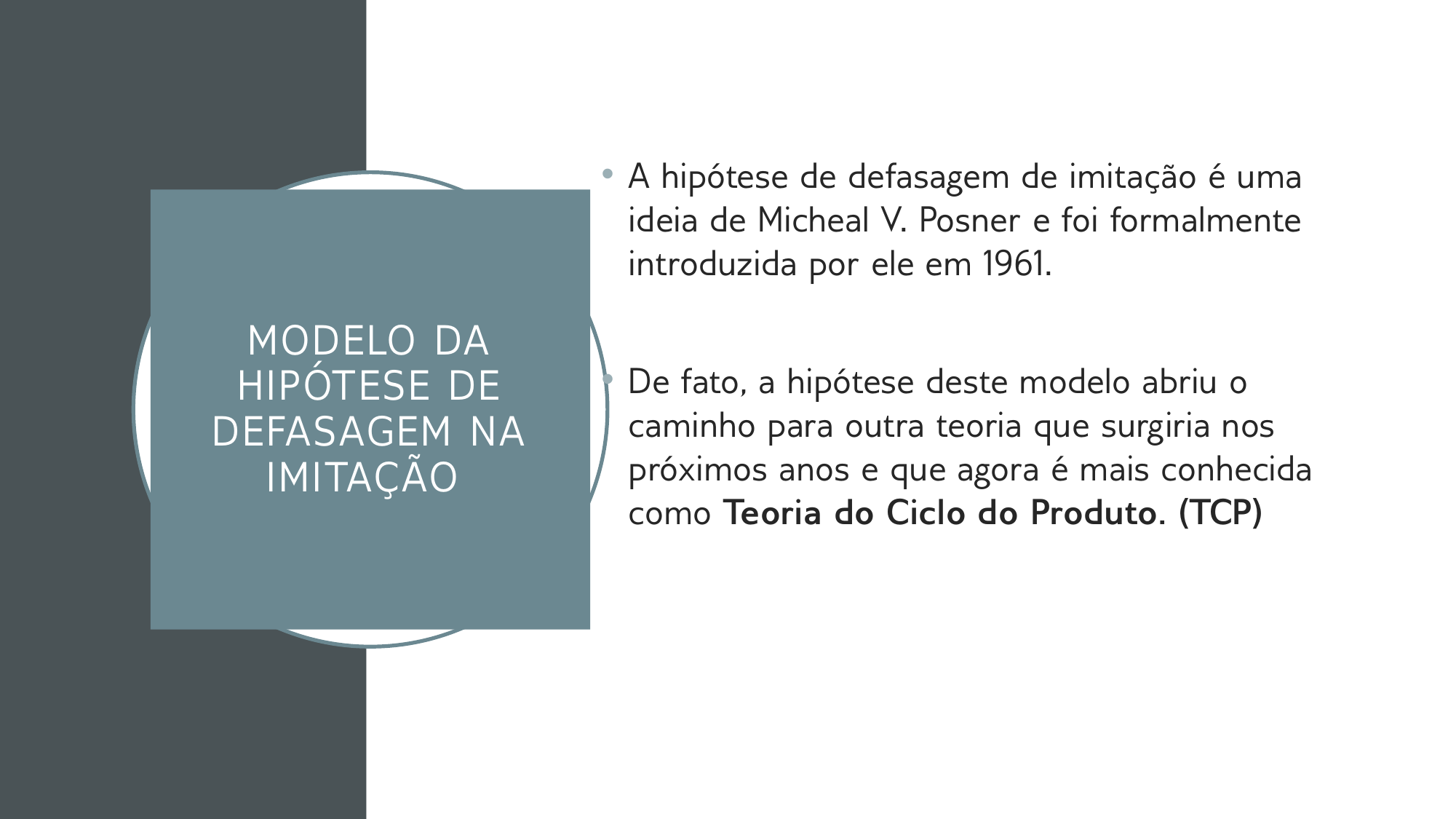

A hipótese de defasagem de imitação é uma ideia de Micheal V. Posner e foi formalmente introduzida por ele em 1961.

De fato, a hipótese deste modelo abriu o caminho para outra teoria que surgiria nos próximos anos e que agora é mais conhecida como Teoria do Ciclo do Produto. (TCP)

# Modelo dA hipótese de defasagem NA imitação